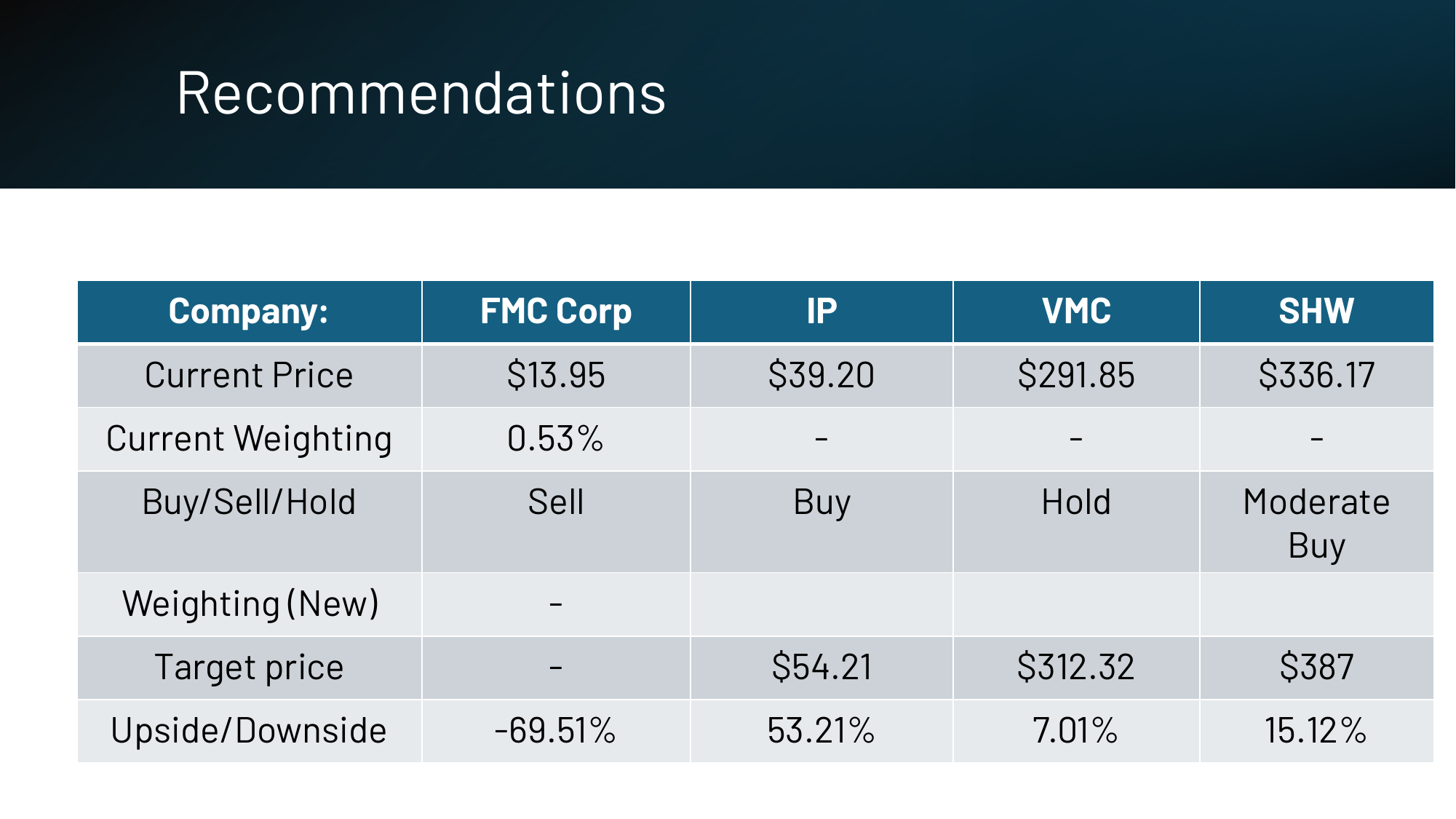

# Recommendations
| Company: | FMC Corp | IP | VMC | SHW |
| --- | --- | --- | --- | --- |
| Current Price | $13.95 | $39.20 | $291.85 | $336.17 |
| Current Weighting | 0.53% | - | - | - |
| Buy/Sell/Hold | Sell | Buy | Hold | Moderate Buy |
| Weighting (New) | - |  |  |  |
| Target price | - | $54.21 | $312.32 | $387 |
| Upside/Downside | -69.51% | 53.21% | 7.01% | 15.12% |